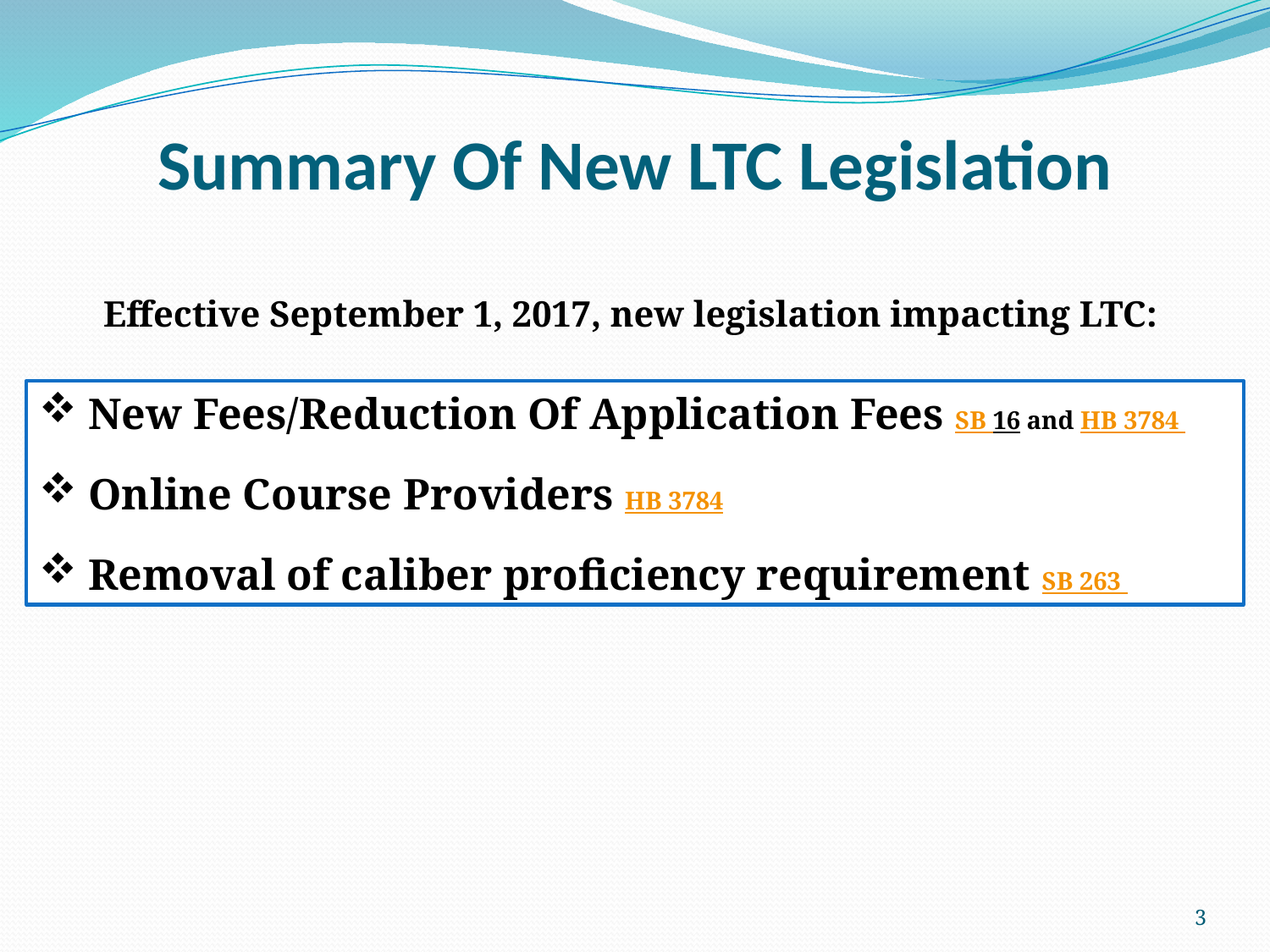

# Summary Of New LTC Legislation
Effective September 1, 2017, new legislation impacting LTC:
 New Fees/Reduction Of Application Fees SB 16 and HB 3784

 Online Course Providers HB 3784

 Removal of caliber proficiency requirement SB 263
3